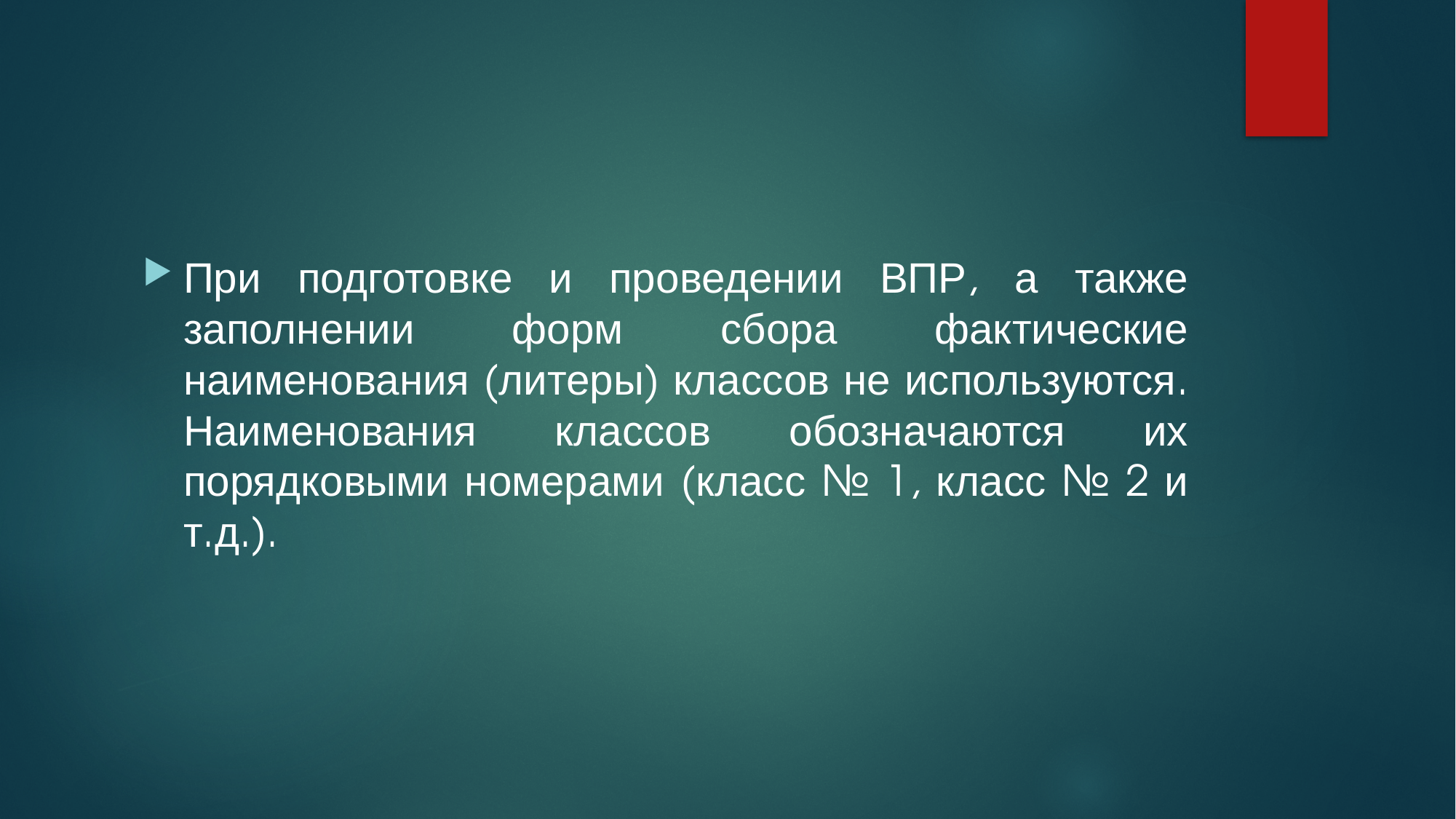

#
При подготовке и проведении ВПР, а также заполнении форм сбора фактические наименования (литеры) классов не используются. Наименования классов обозначаются их порядковыми номерами (класс № 1, класс № 2 и т.д.).